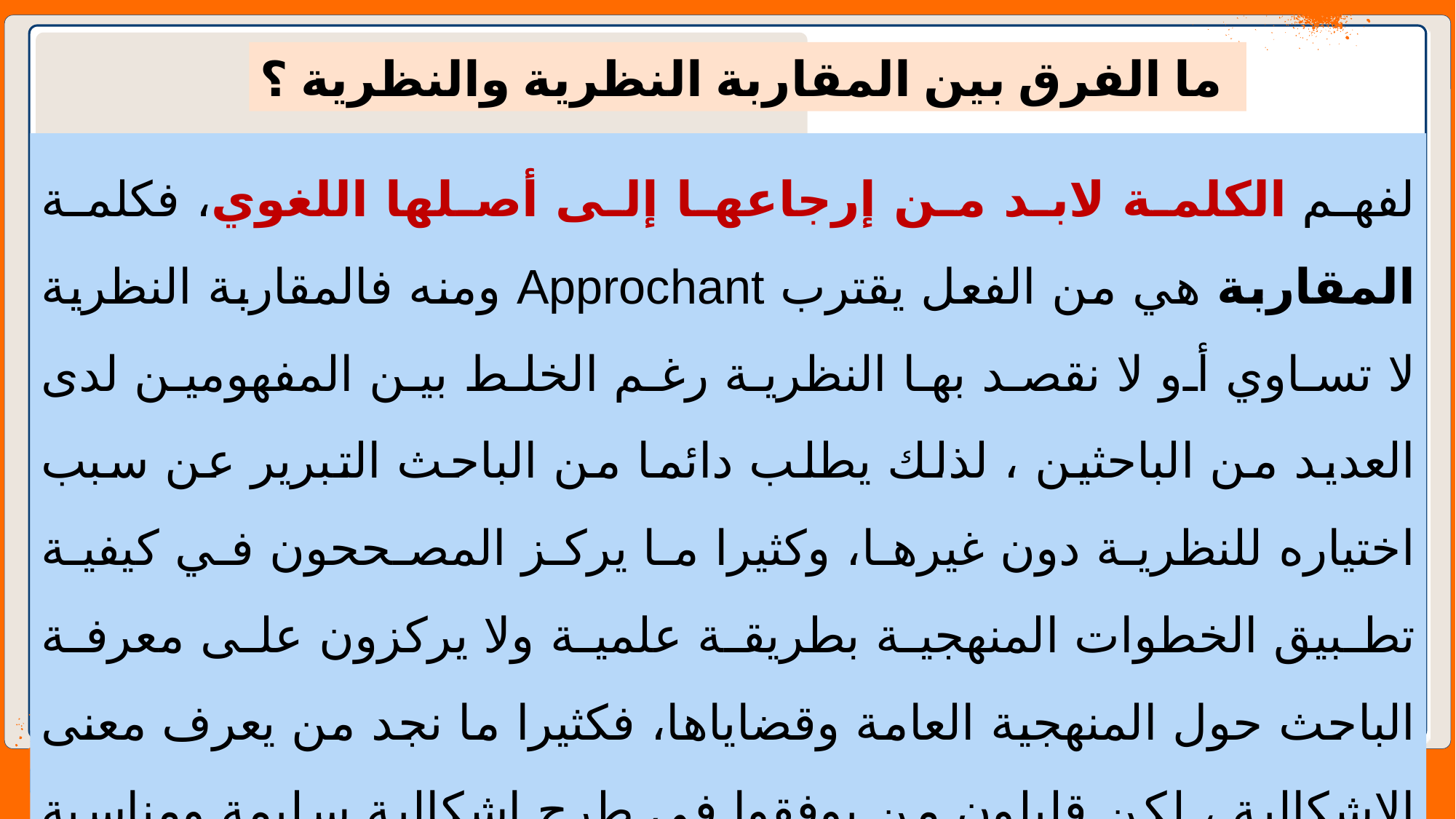

ما الفرق بين المقاربة النظرية والنظرية ؟
لفهم الكلمة لابد من إرجاعها إلى أصلها اللغوي، فكلمة المقاربة هي من الفعل يقترب Approchant ومنه فالمقاربة النظرية لا تساوي أو لا نقصد بها النظرية رغم الخلط بين المفهومين لدى العديد من الباحثين ، لذلك يطلب دائما من الباحث التبرير عن سبب اختياره للنظرية دون غيرها، وكثيرا ما يركز المصححون في كيفية تطبيق الخطوات المنهجية بطريقة علمية ولا يركزون على معرفة الباحث حول المنهجية العامة وقضاياها، فكثيرا ما نجد من يعرف معنى الإشكالية ، لكن قليلون من يوفقوا في طرح إشكالية سليمة ومناسبة لموضوع دراستهم، وعليه فخطوات البحث العلمي تحتاج إلى الكثير من الممارسة والتدريب والاستفادة من الأخطاء للوصول إلى الطريق السليم.
اعداد: د العربي حجام - قسم علم الاجتماع - جامعة محمد لمين دباغين سطيف2